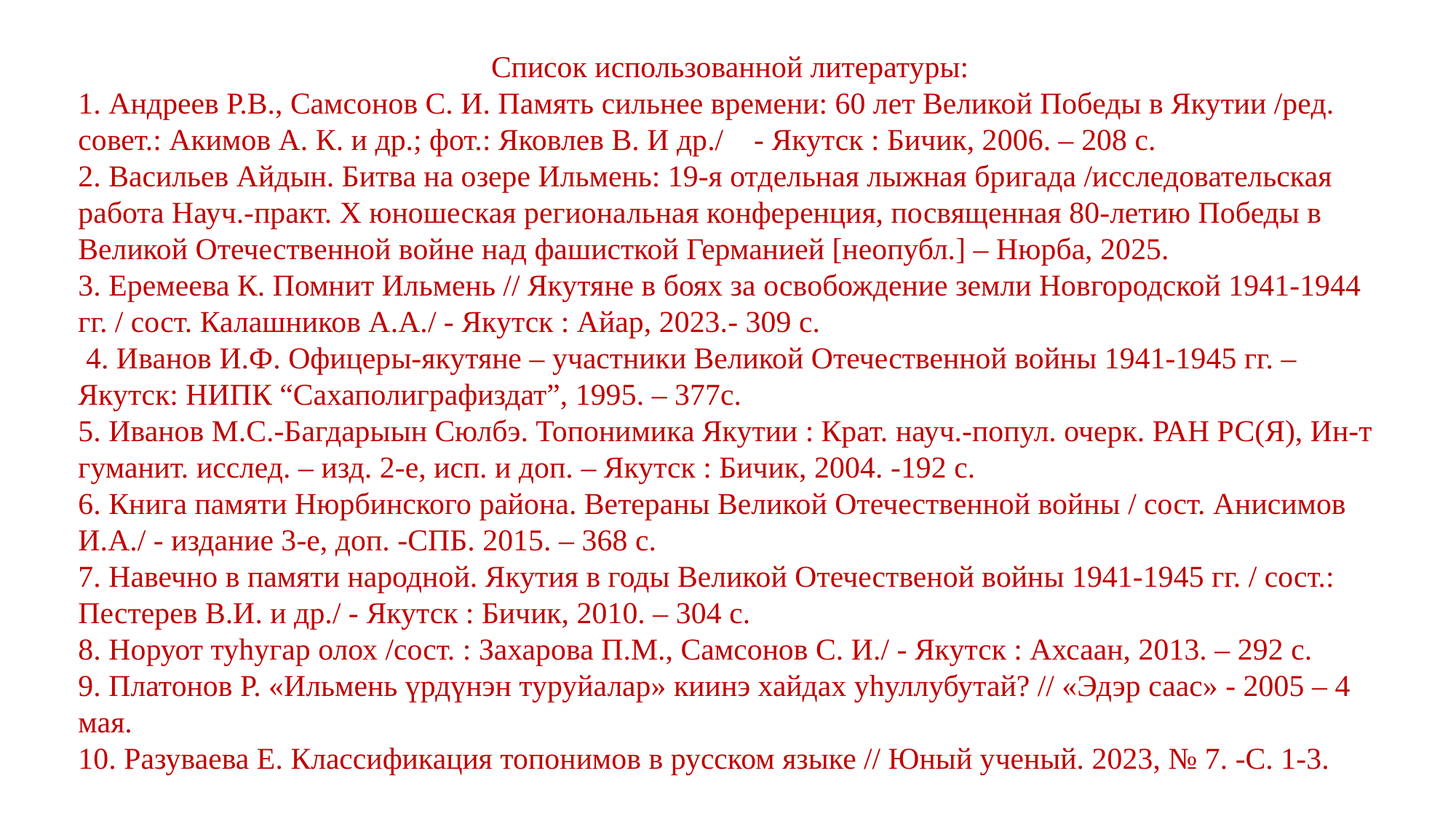

Список использованной литературы:
1. Андреев Р.В., Самсонов С. И. Память сильнее времени: 60 лет Великой Победы в Якутии /ред. совет.: Акимов А. К. и др.; фот.: Яковлев В. И др./    - Якутск : Бичик, 2006. – 208 с.
2. Васильев Айдын. Битва на озере Ильмень: 19-я отдельная лыжная бригада /исследовательская работа Науч.-практ. Х юношеская региональная конференция, посвященная 80-летию Победы в Великой Отечественной войне над фашисткой Германией [неопубл.] – Нюрба, 2025.
3. Еремеева К. Помнит Ильмень // Якутяне в боях за освобождение земли Новгородской 1941-1944 гг. / сост. Калашников А.А./ - Якутск : Айар, 2023.- 309 с.
 4. Иванов И.Ф. Офицеры-якутяне – участники Великой Отечественной войны 1941-1945 гг. – Якутск: НИПК “Сахаполиграфиздат”, 1995. – 377с.
5. Иванов М.С.-Багдарыын Сюлбэ. Топонимика Якутии : Крат. науч.-попул. очерк. РАН РС(Я), Ин-т гуманит. исслед. – изд. 2-е, исп. и доп. – Якутск : Бичик, 2004. -192 с.
6. Книга памяти Нюрбинского района. Ветераны Великой Отечественной войны / сост. Анисимов И.А./ - издание 3-е, доп. -СПБ. 2015. – 368 с.
7. Навечно в памяти народной. Якутия в годы Великой Отечественой войны 1941-1945 гг. / сост.: Пестерев В.И. и др./ - Якутск : Бичик, 2010. – 304 с.
8. Норуот туһугар олох /сост. : Захарова П.М., Самсонов С. И./ - Якутск : Ахсаан, 2013. – 292 с.
9. Платонов Р. «Ильмень үрдүнэн туруйалар» киинэ хайдах уhуллубутай? // «Эдэр саас» - 2005 – 4 мая.
10. Разуваева Е. Классификация топонимов в русском языке // Юный ученый. 2023, № 7. -С. 1-3.